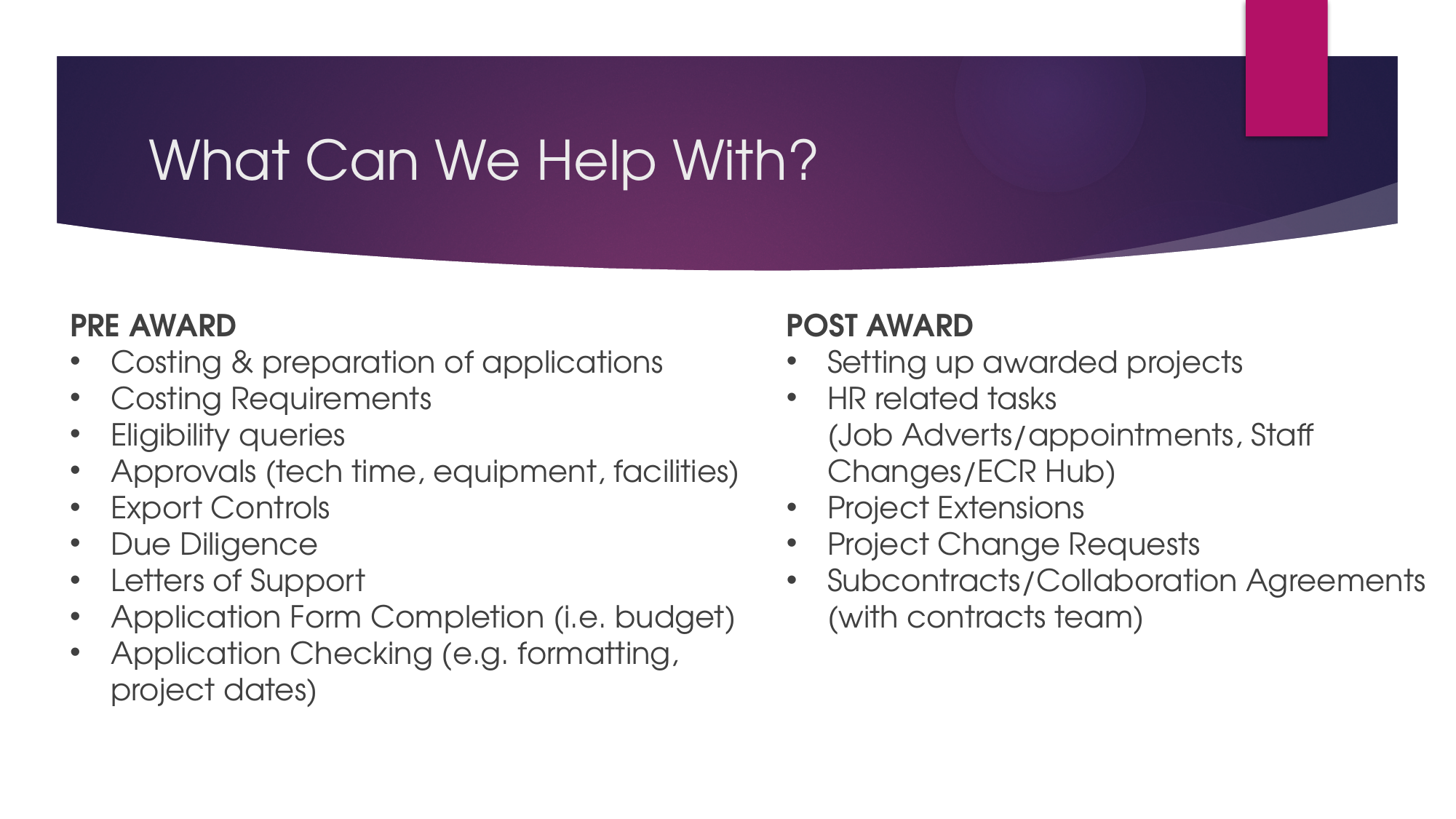

# What Can We Help With?
PRE AWARD
Costing & preparation of applications
Costing Requirements
Eligibility queries
Approvals (tech time, equipment, facilities)
Export Controls
Due Diligence
Letters of Support
Application Form Completion (i.e. budget)
Application Checking (e.g. formatting, project dates)

POST AWARD
Setting up awarded projects
HR related tasks
(Job Adverts/appointments, Staff Changes/ECR Hub)
Project Extensions
Project Change Requests
Subcontracts/Collaboration Agreements (with contracts team)